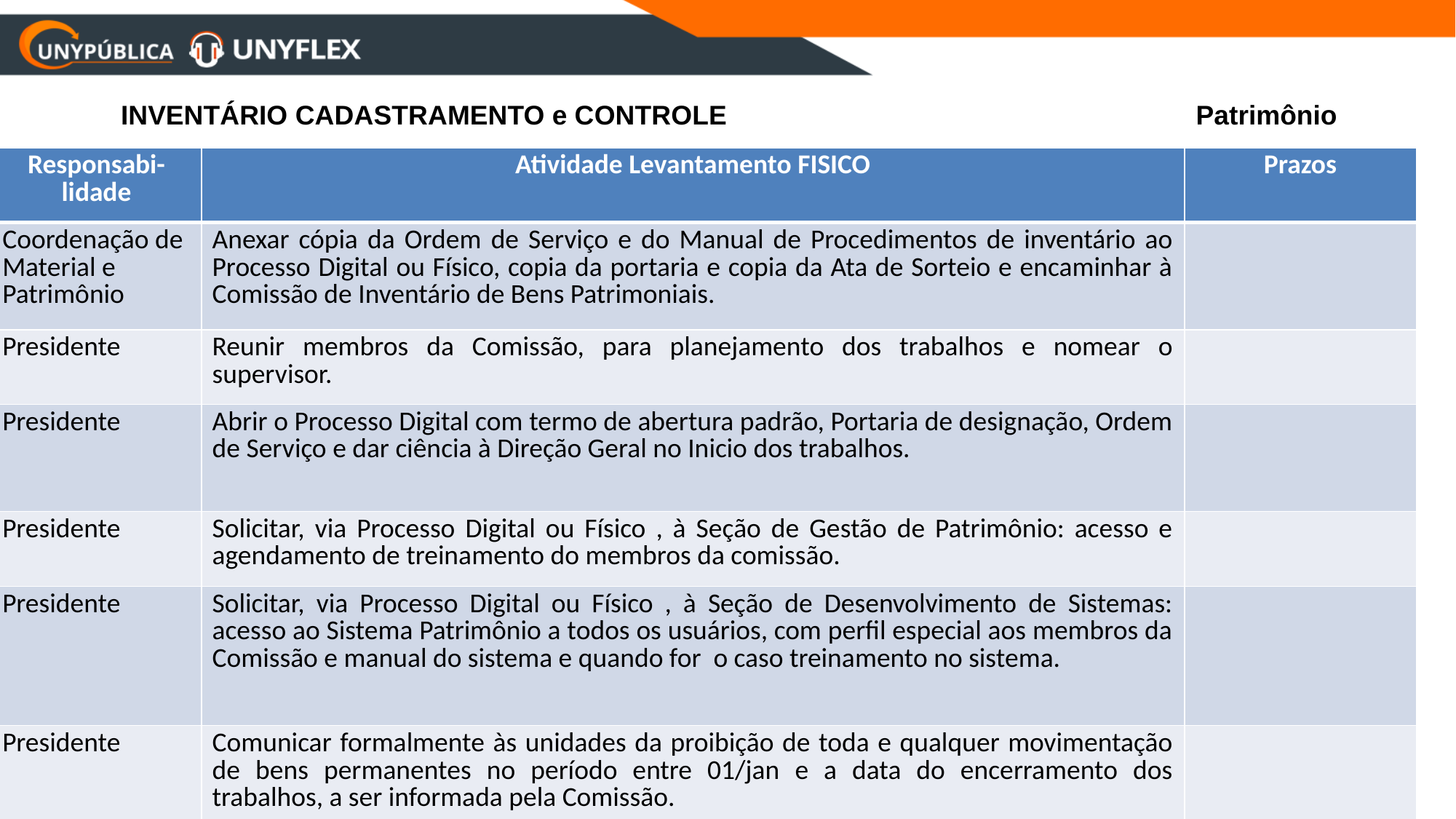

# INVENTÁRIO CADASTRAMENTO e CONTROLE                                                               Patrimônio
| Responsabi-lidade | Atividade Levantamento FISICO | Prazos |
| --- | --- | --- |
| Coordenação de Material e Patrimônio | Anexar cópia da Ordem de Serviço e do Manual de Procedimentos de inventário ao Processo Digital ou Físico, copia da portaria e copia da Ata de Sorteio e encaminhar à Comissão de Inventário de Bens Patrimoniais. |  |
| Presidente | Reunir membros da Comissão, para planejamento dos trabalhos e nomear o supervisor. |  |
| Presidente | Abrir o Processo Digital com termo de abertura padrão, Portaria de designação, Ordem de Serviço e dar ciência à Direção Geral no Inicio dos trabalhos. |  |
| Presidente | Solicitar, via Processo Digital ou Físico , à Seção de Gestão de Patrimônio: acesso e agendamento de treinamento do membros da comissão. |  |
| Presidente | Solicitar, via Processo Digital ou Físico , à Seção de Desenvolvimento de Sistemas: acesso ao Sistema Patrimônio a todos os usuários, com perfil especial aos membros da Comissão e manual do sistema e quando for o caso treinamento no sistema. |  |
| Presidente | Comunicar formalmente às unidades da proibição de toda e qualquer movimentação de bens permanentes no período entre 01/jan e a data do encerramento dos trabalhos, a ser informada pela Comissão. |  |

UNYPÚBLICA UNYFLEX
41